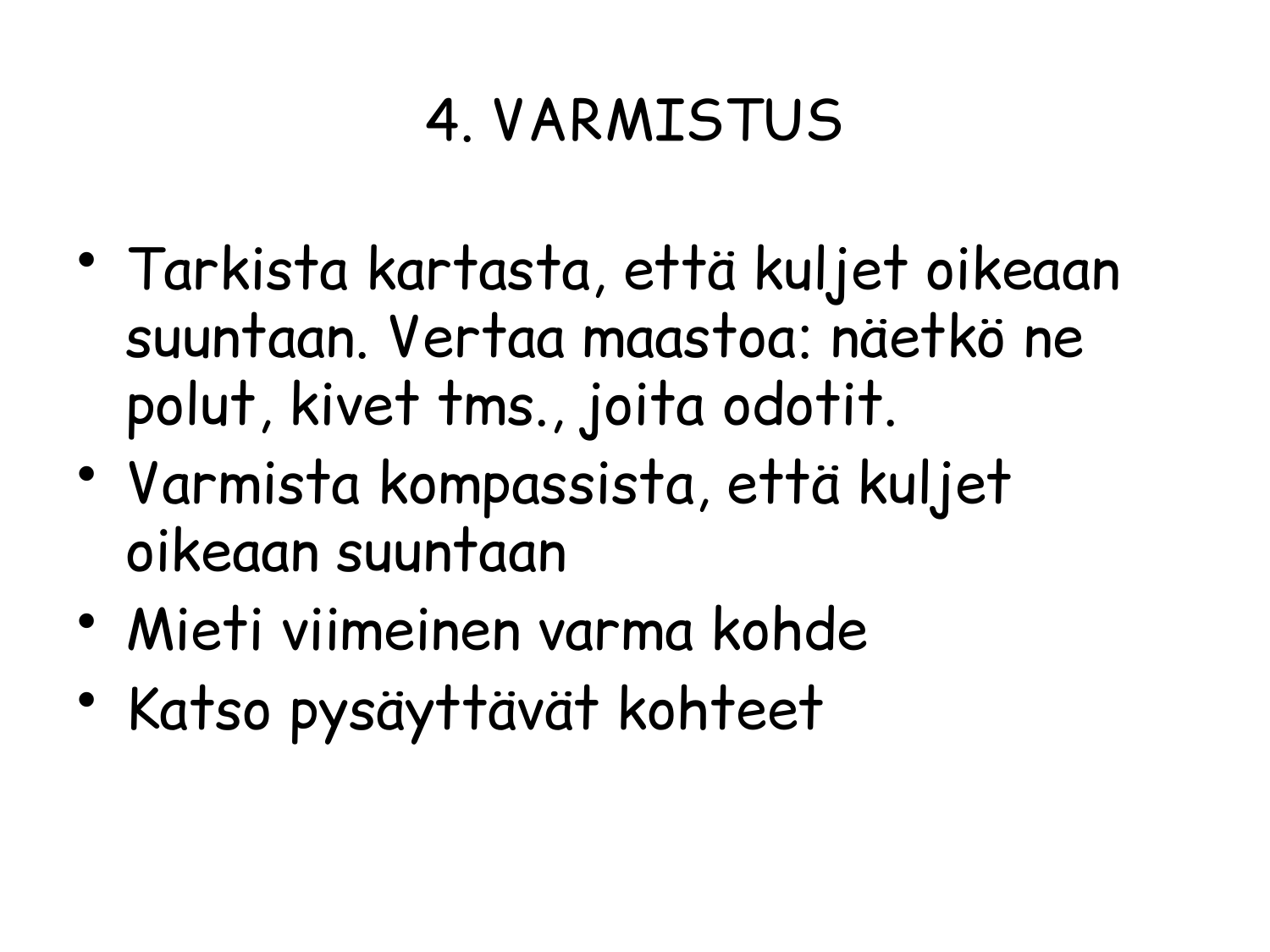

4. VARMISTUS
Tarkista kartasta, että kuljet oikeaan suuntaan. Vertaa maastoa: näetkö ne polut, kivet tms., joita odotit.
Varmista kompassista, että kuljet oikeaan suuntaan
Mieti viimeinen varma kohde
Katso pysäyttävät kohteet